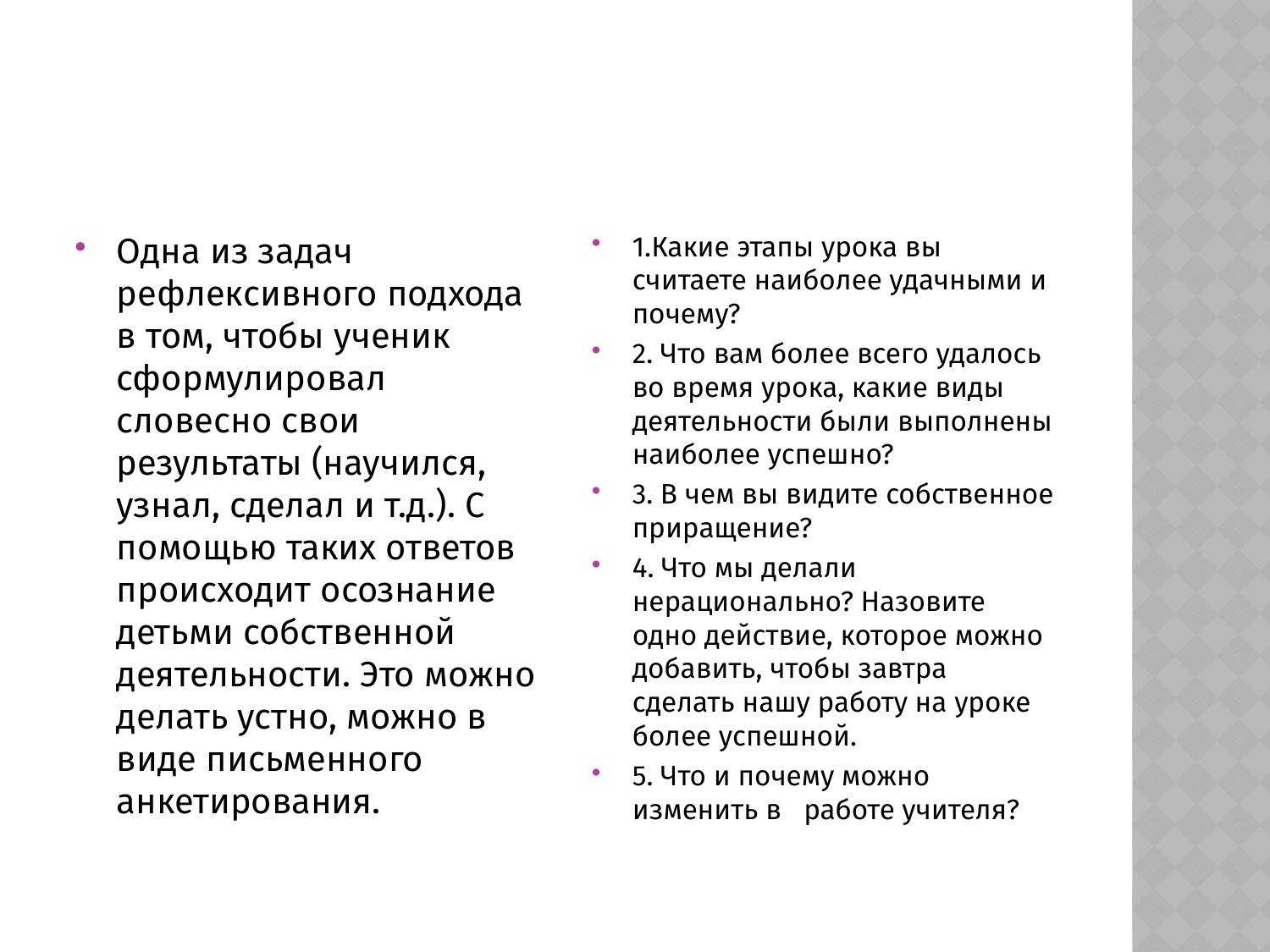

#
Одна из задач рефлексивного подхода в том, чтобы ученик сформулировал словесно свои результаты (научился, узнал, сделал и т.д.). С помощью таких ответов происходит осознание детьми собственной деятельности. Это можно делать устно, можно в виде письменного анкетирования.

1.Какие этапы урока вы считаете наиболее удачными и почему?
2. Что вам более всего удалось во время урока, какие виды деятельности были выполнены наиболее успешно?
3. В чем вы видите собственное приращение?
4. Что мы делали нерационально? Назовите одно действие, которое можно добавить, чтобы завтра сделать нашу работу на уроке более успешной.
5. Что и почему можно изменить в   работе учителя?